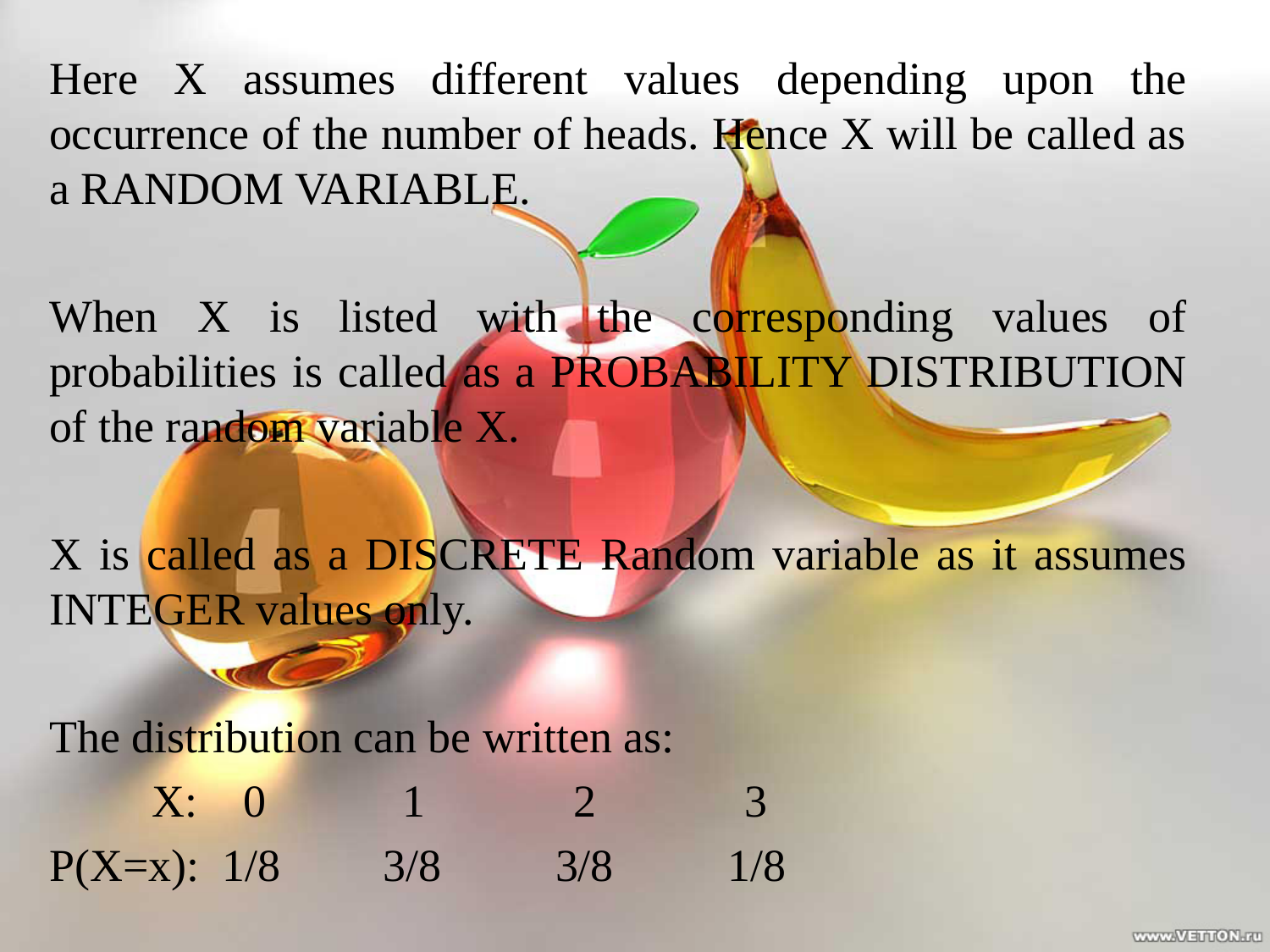

Here X assumes different values depending upon the occurrence of the number of heads. Hence X will be called as a RANDOM VARIABLE.

When X is listed with the corresponding values of probabilities is called as a PROBABILITY DISTRIBUTION of the random variable X.

X is called as a DISCRETE Random variable as it assumes INTEGER values only.

The distribution can be written as:
         X:    0            1             2             3
P(X=x):  1/8         3/8          3/8          1/8